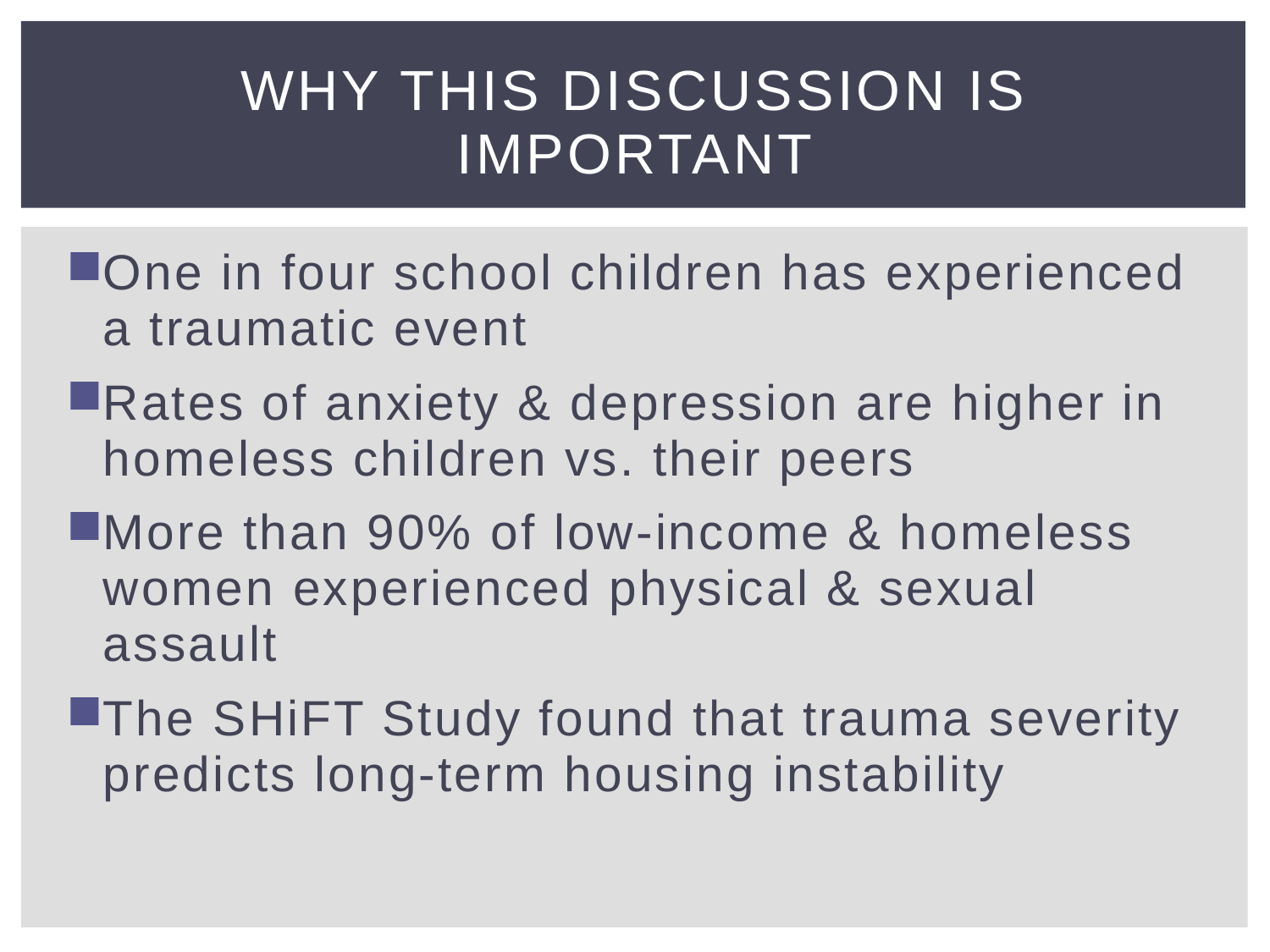

# Why This Discussion is Important
One in four school children has experienced a traumatic event
Rates of anxiety & depression are higher in homeless children vs. their peers
More than 90% of low-income & homeless women experienced physical & sexual assault
The SHiFT Study found that trauma severity predicts long-term housing instability